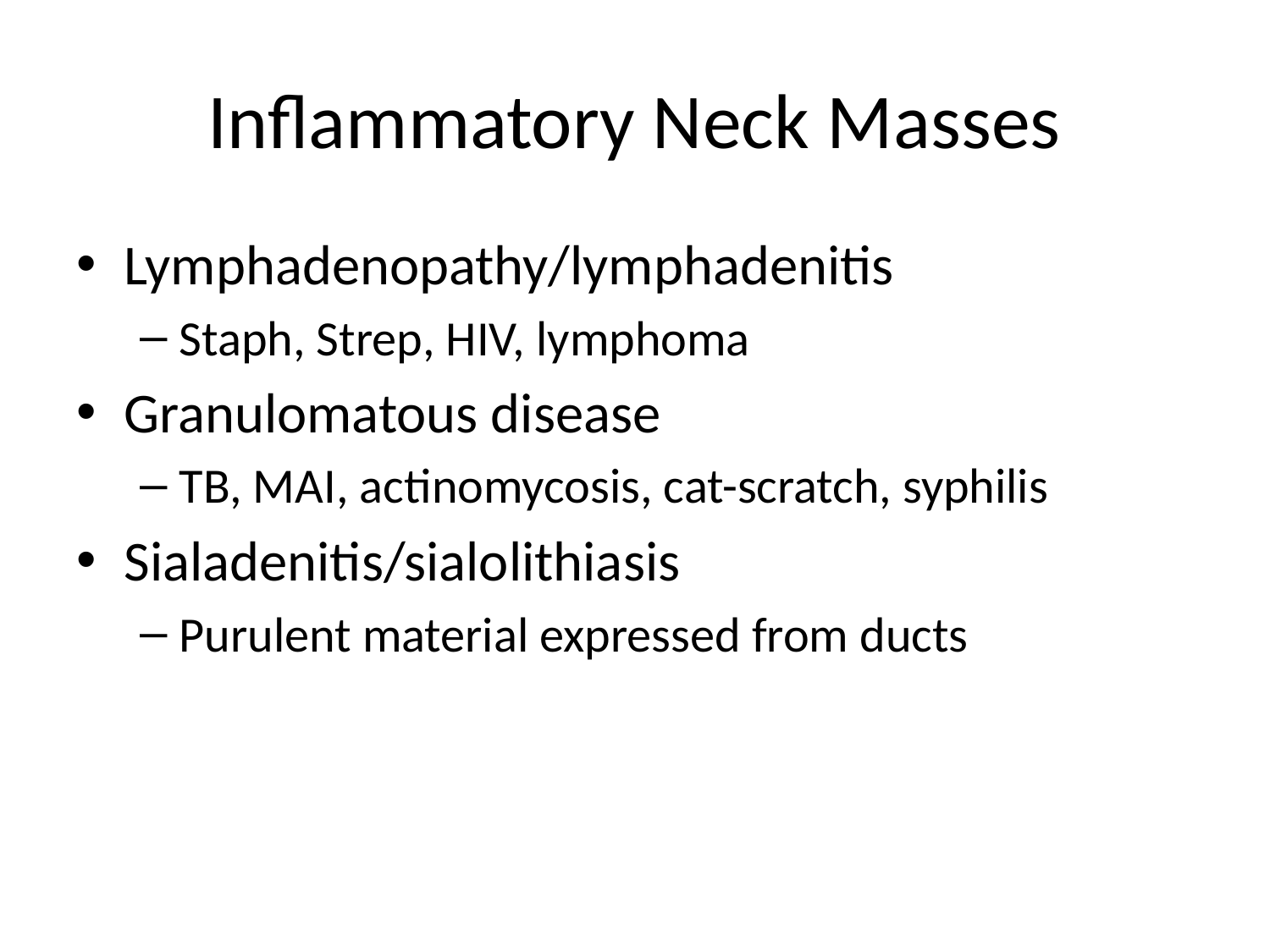

# Inflammatory Neck Masses
Lymphadenopathy/lymphadenitis
Staph, Strep, HIV, lymphoma
Granulomatous disease
TB, MAI, actinomycosis, cat-scratch, syphilis
Sialadenitis/sialolithiasis
Purulent material expressed from ducts